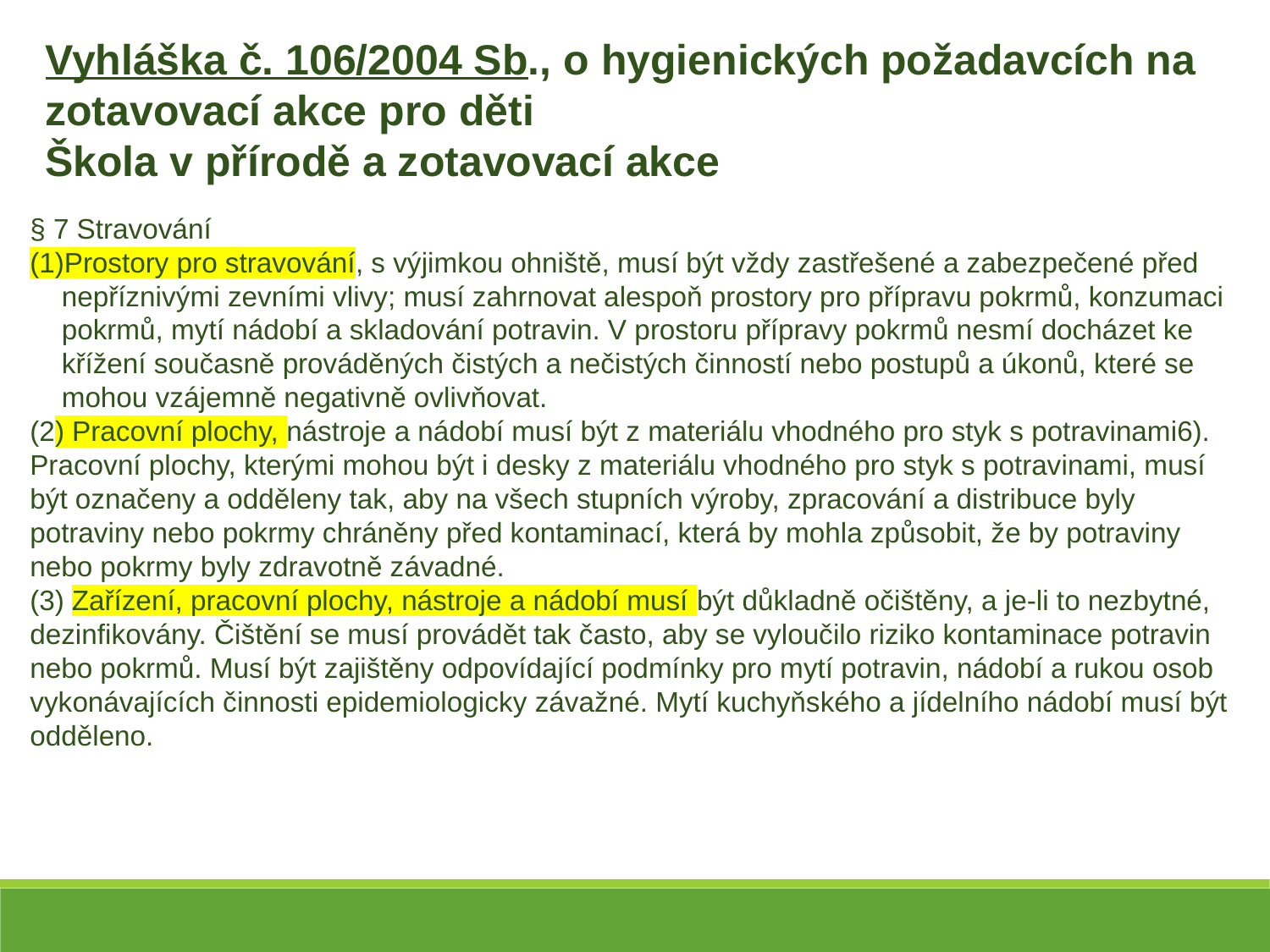

Vyhláška č. 106/2004 Sb., o hygienických požadavcích na zotavovací akce pro děti
Škola v přírodě a zotavovací akce
§ 7 Stravování
Prostory pro stravování, s výjimkou ohniště, musí být vždy zastřešené a zabezpečené před nepříznivými zevními vlivy; musí zahrnovat alespoň prostory pro přípravu pokrmů, konzumaci pokrmů, mytí nádobí a skladování potravin. V prostoru přípravy pokrmů nesmí docházet ke křížení současně prováděných čistých a nečistých činností nebo postupů a úkonů, které se mohou vzájemně negativně ovlivňovat.
(2) Pracovní plochy, nástroje a nádobí musí být z materiálu vhodného pro styk s potravinami6). Pracovní plochy, kterými mohou být i desky z materiálu vhodného pro styk s potravinami, musí být označeny a odděleny tak, aby na všech stupních výroby, zpracování a distribuce byly potraviny nebo pokrmy chráněny před kontaminací, která by mohla způsobit, že by potraviny nebo pokrmy byly zdravotně závadné.
(3) Zařízení, pracovní plochy, nástroje a nádobí musí být důkladně očištěny, a je-li to nezbytné, dezinfikovány. Čištění se musí provádět tak často, aby se vyloučilo riziko kontaminace potravin nebo pokrmů. Musí být zajištěny odpovídající podmínky pro mytí potravin, nádobí a rukou osob vykonávajících činnosti epidemiologicky závažné. Mytí kuchyňského a jídelního nádobí musí být odděleno.